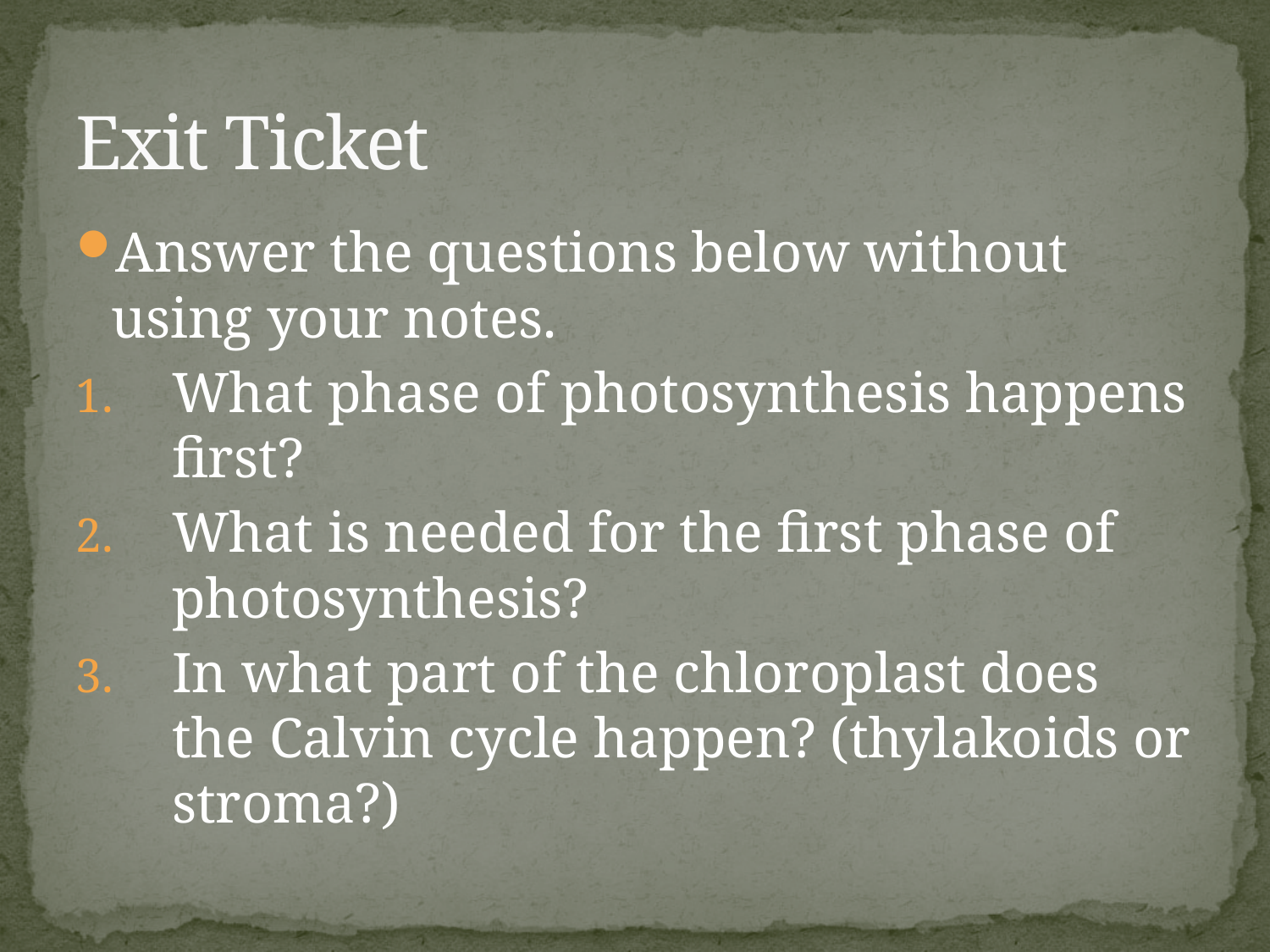

# Exit Ticket
Answer the questions below without using your notes.
What phase of photosynthesis happens first?
What is needed for the first phase of photosynthesis?
In what part of the chloroplast does the Calvin cycle happen? (thylakoids or stroma?)